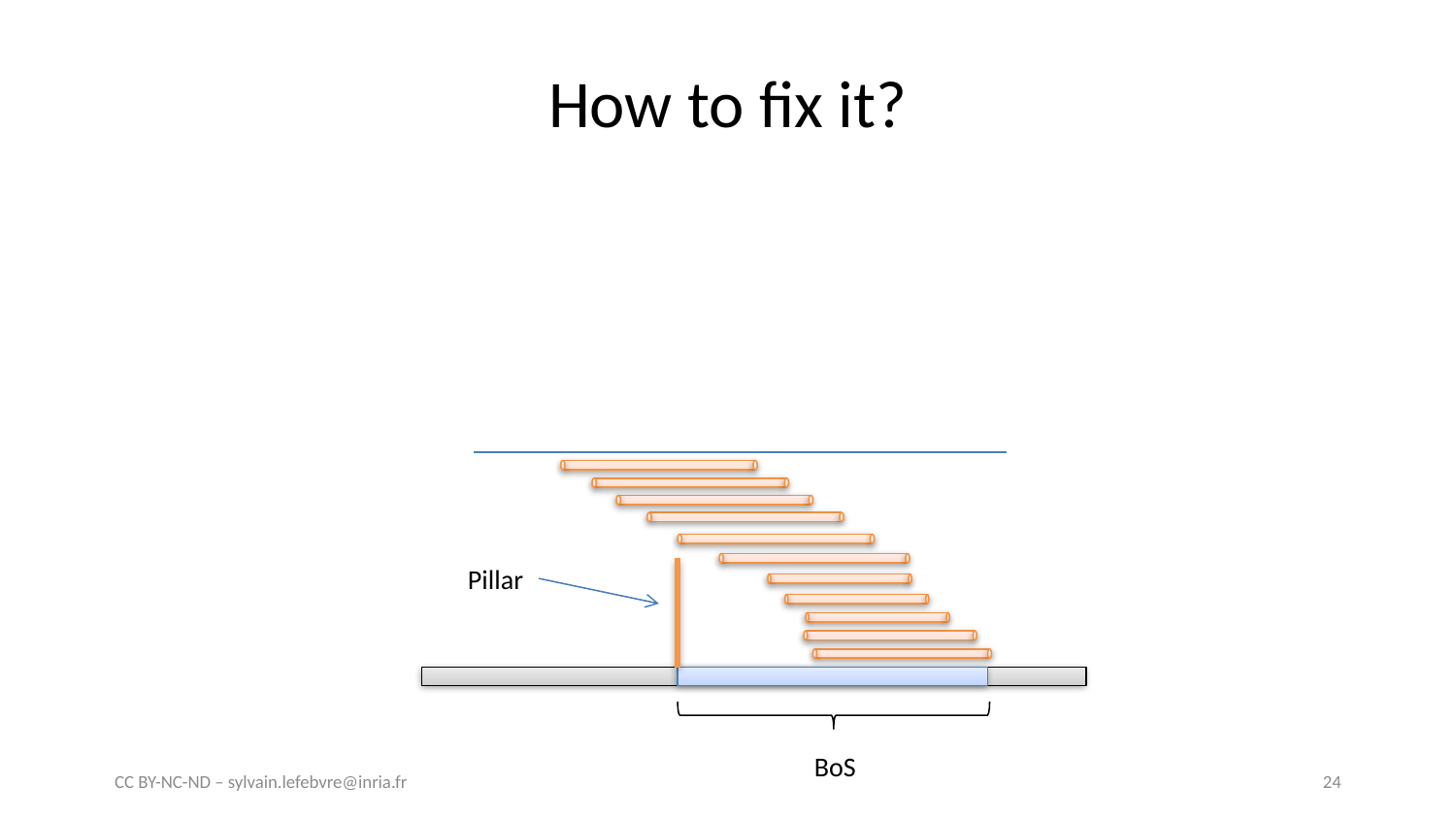

# How to fix it?

Pillar

BoS
CC BY-NC-ND – sylvain.lefebvre@inria.fr
24